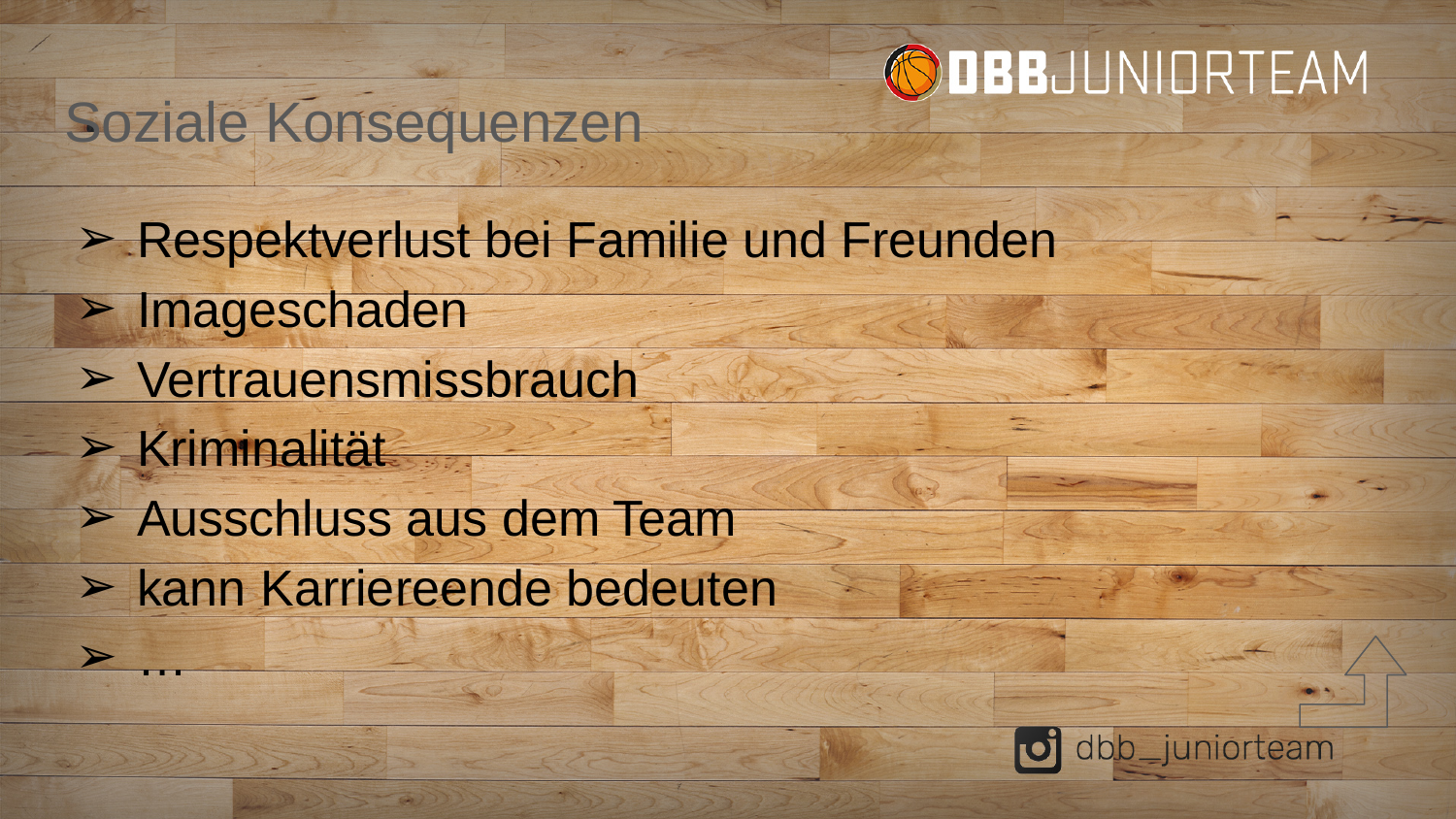

# Soziale Konsequenzen
Respektverlust bei Familie und Freunden
Imageschaden
Vertrauensmissbrauch
Kriminalität
Ausschluss aus dem Team
kann Karriereende bedeuten
…